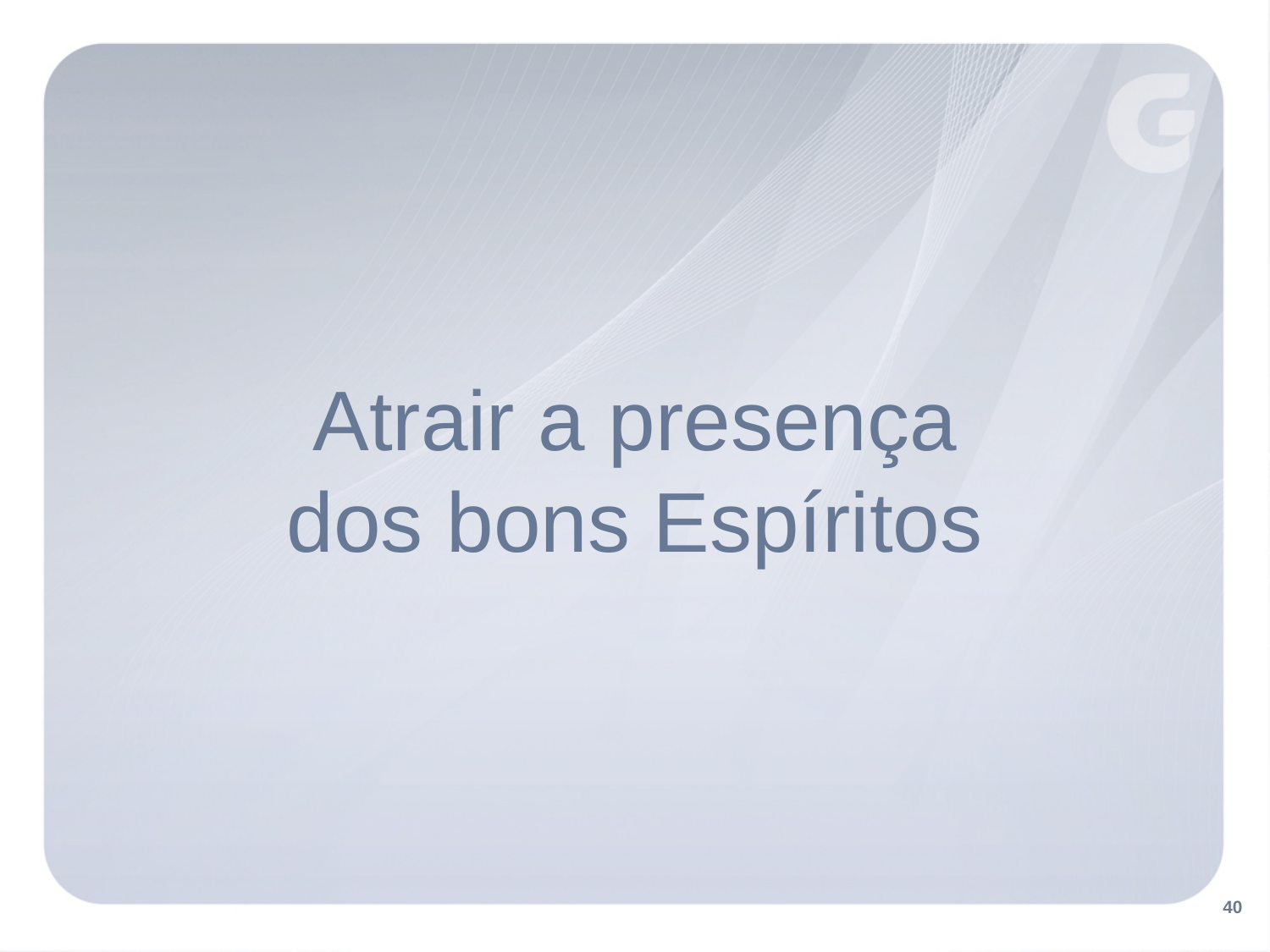

Atrair a presença
dos bons Espíritos
40